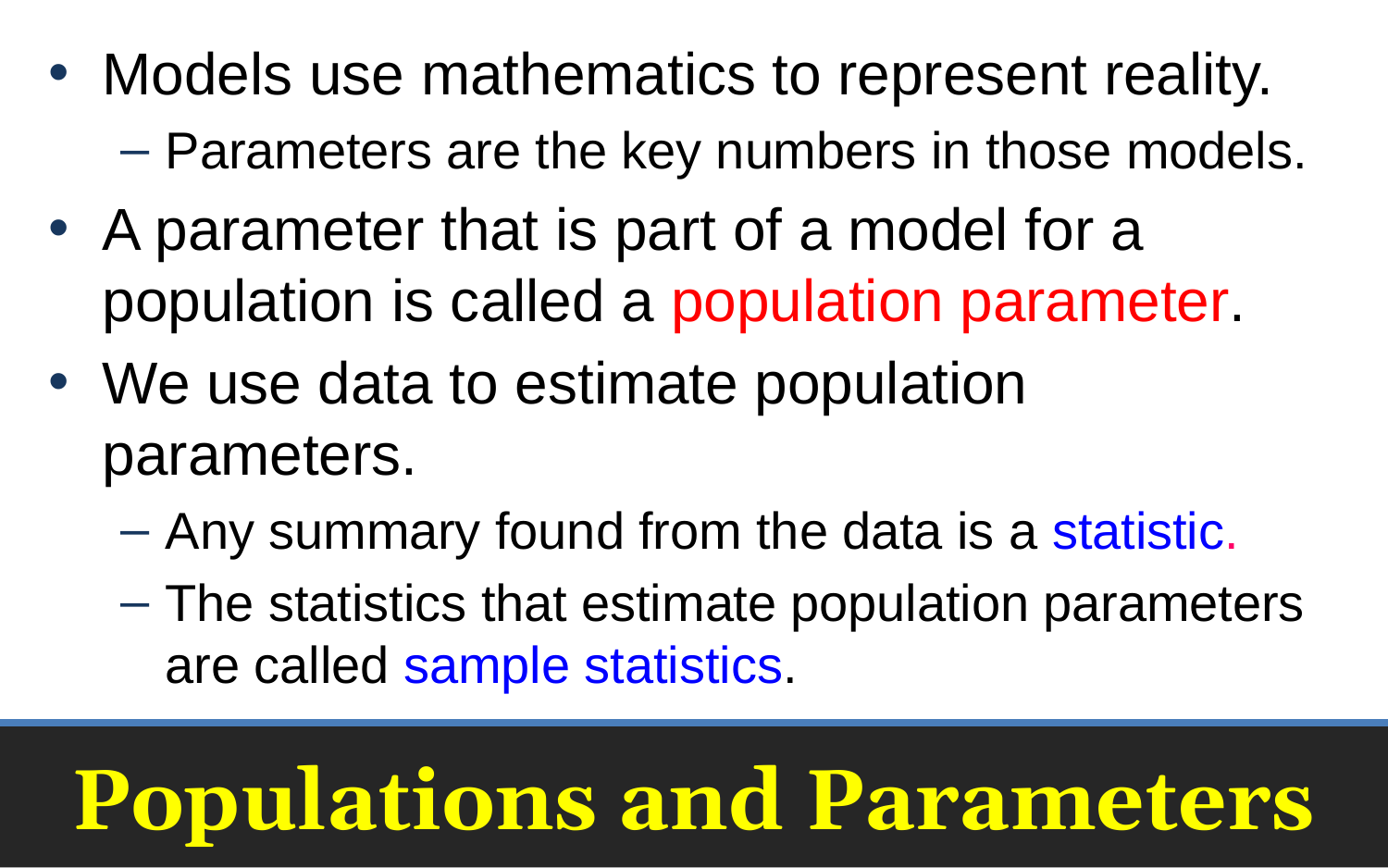

Models use mathematics to represent reality.
Parameters are the key numbers in those models.
A parameter that is part of a model for a population is called a population parameter.
We use data to estimate population parameters.
Any summary found from the data is a statistic.
The statistics that estimate population parameters are called sample statistics.
# Populations and Parameters